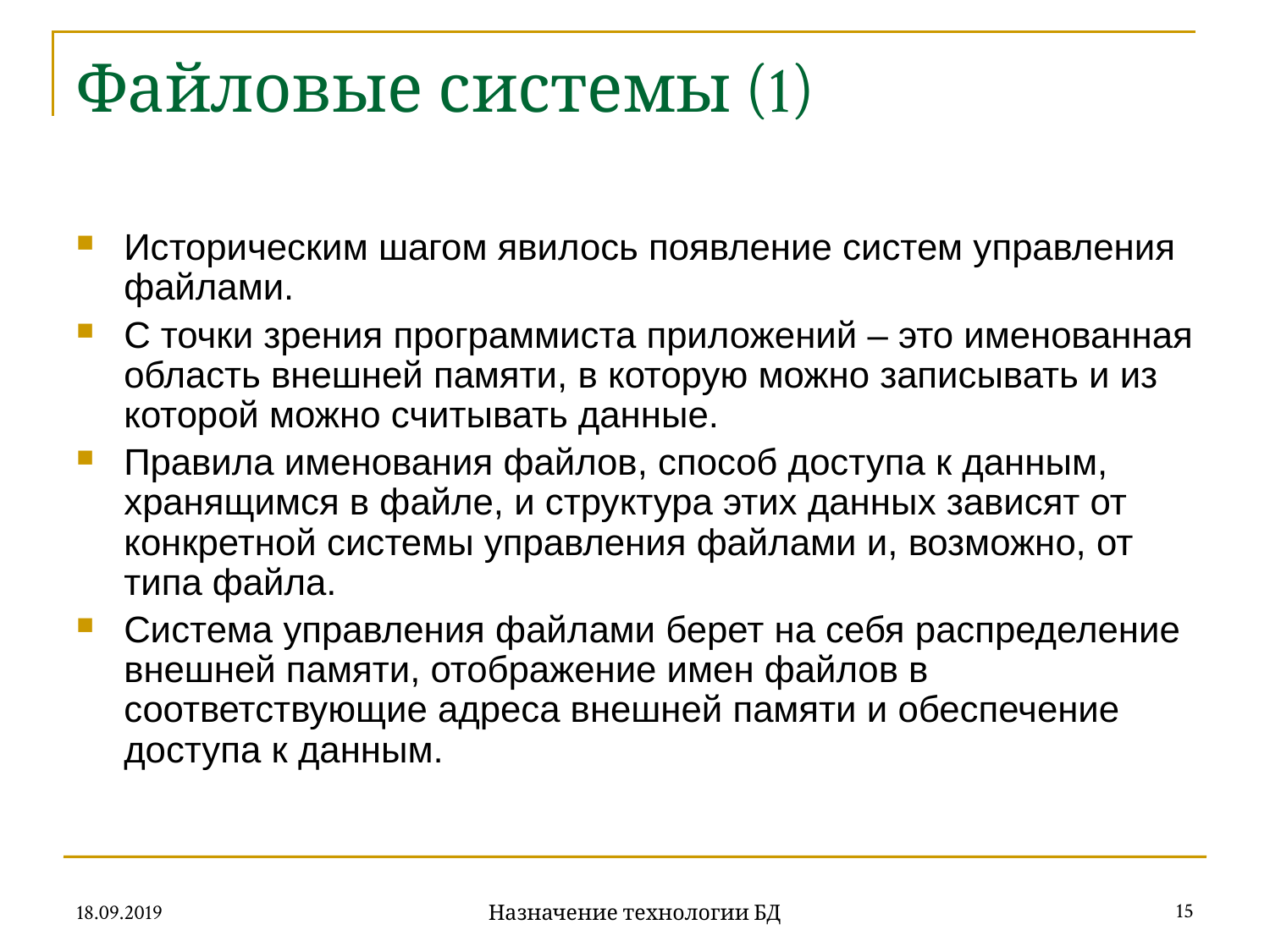

# Файловые системы (1)
Историческим шагом явилось появление систем управления файлами.
С точки зрения программиста приложений – это именованная область внешней памяти, в которую можно записывать и из которой можно считывать данные.
Правила именования файлов, способ доступа к данным, хранящимся в файле, и структура этих данных зависят от конкретной системы управления файлами и, возможно, от типа файла.
Система управления файлами берет на себя распределение внешней памяти, отображение имен файлов в соответствующие адреса внешней памяти и обеспечение доступа к данным.
18.09.2019
15
Назначение технологии БД